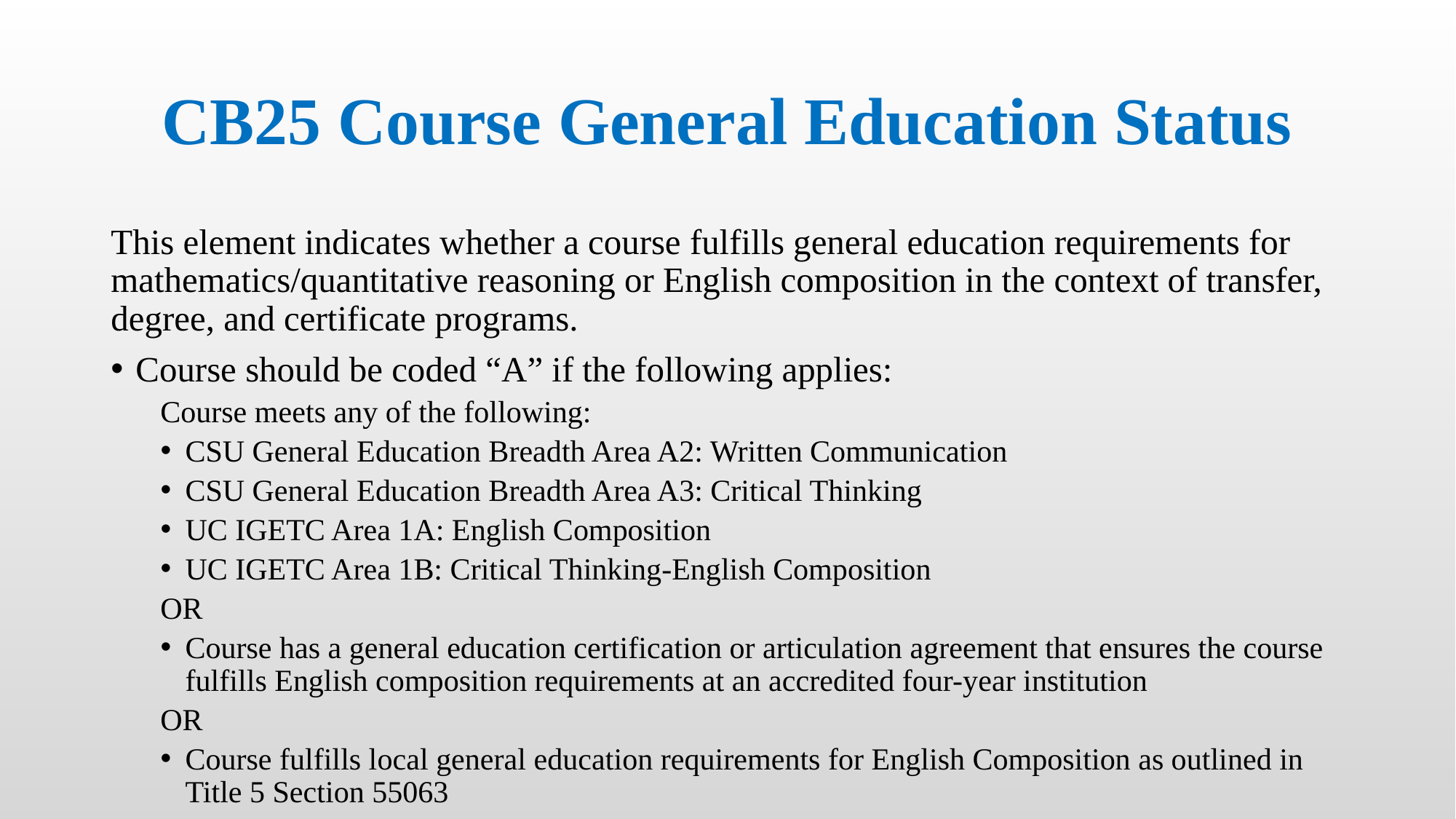

# CB25 Course General Education Status
This element indicates whether a course fulfills general education requirements for mathematics/quantitative reasoning or English composition in the context of transfer, degree, and certificate programs.
Course should be coded “A” if the following applies:
Course meets any of the following:
CSU General Education Breadth Area A2: Written Communication
CSU General Education Breadth Area A3: Critical Thinking
UC IGETC Area 1A: English Composition
UC IGETC Area 1B: Critical Thinking-English Composition
OR
Course has a general education certification or articulation agreement that ensures the course fulfills English composition requirements at an accredited four-year institution
OR
Course fulfills local general education requirements for English Composition as outlined in Title 5 Section 55063